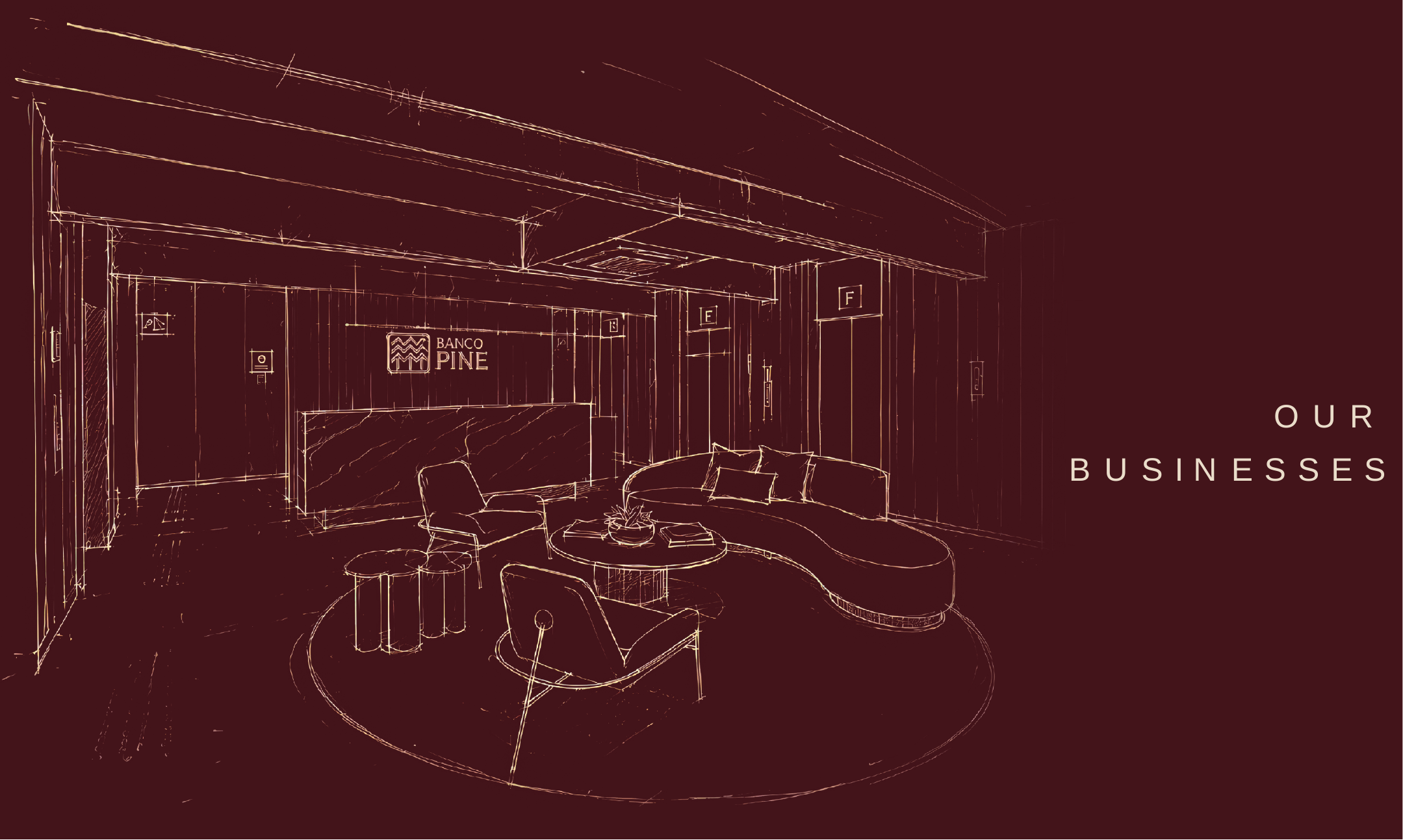

# O U R B U S I N E S S E S